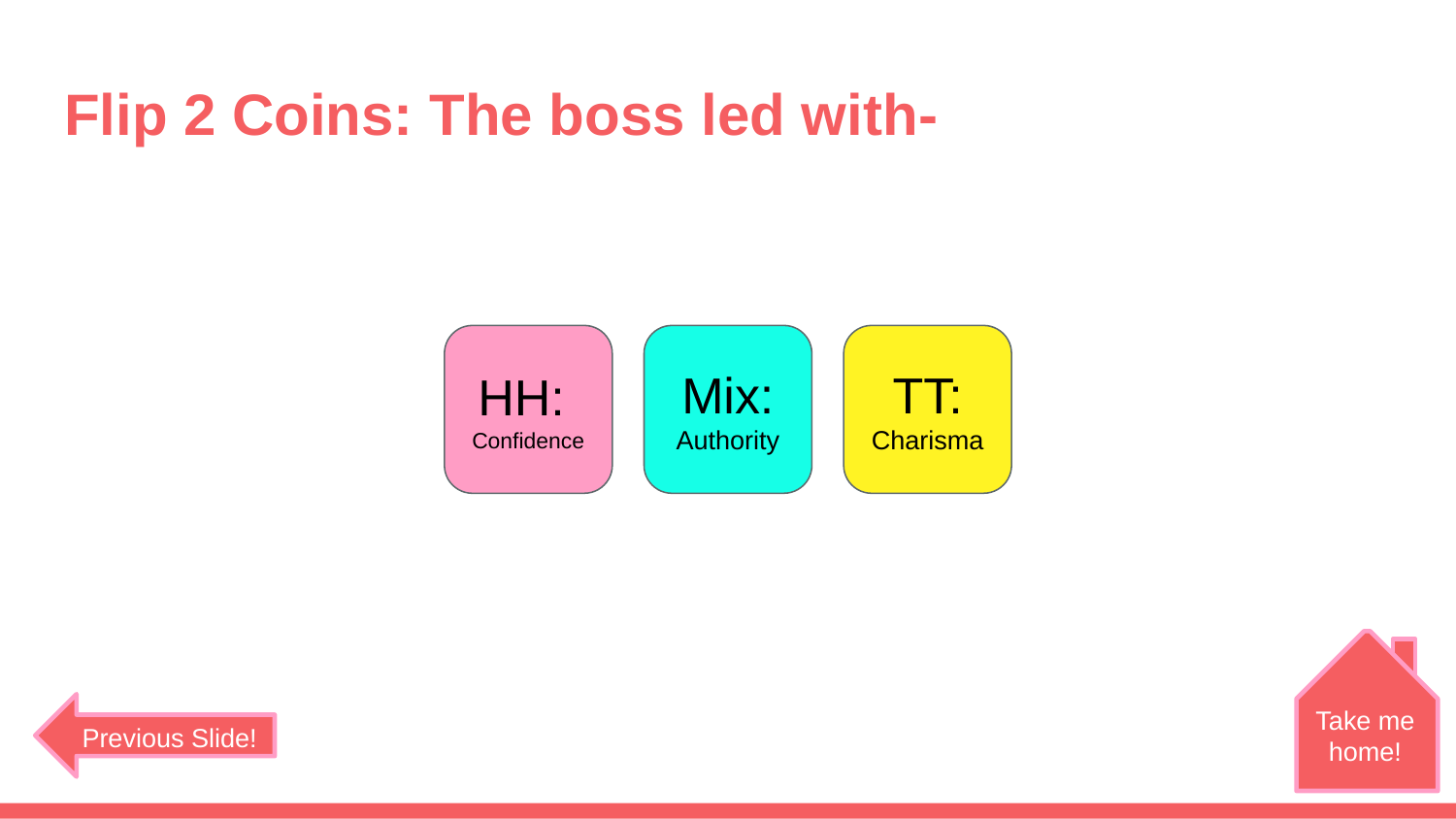

# Flip 2 Coins: The boss led with-
HH:
Confidence
Mix:
Authority
TT:
Charisma

Take me home!

Previous Slide!